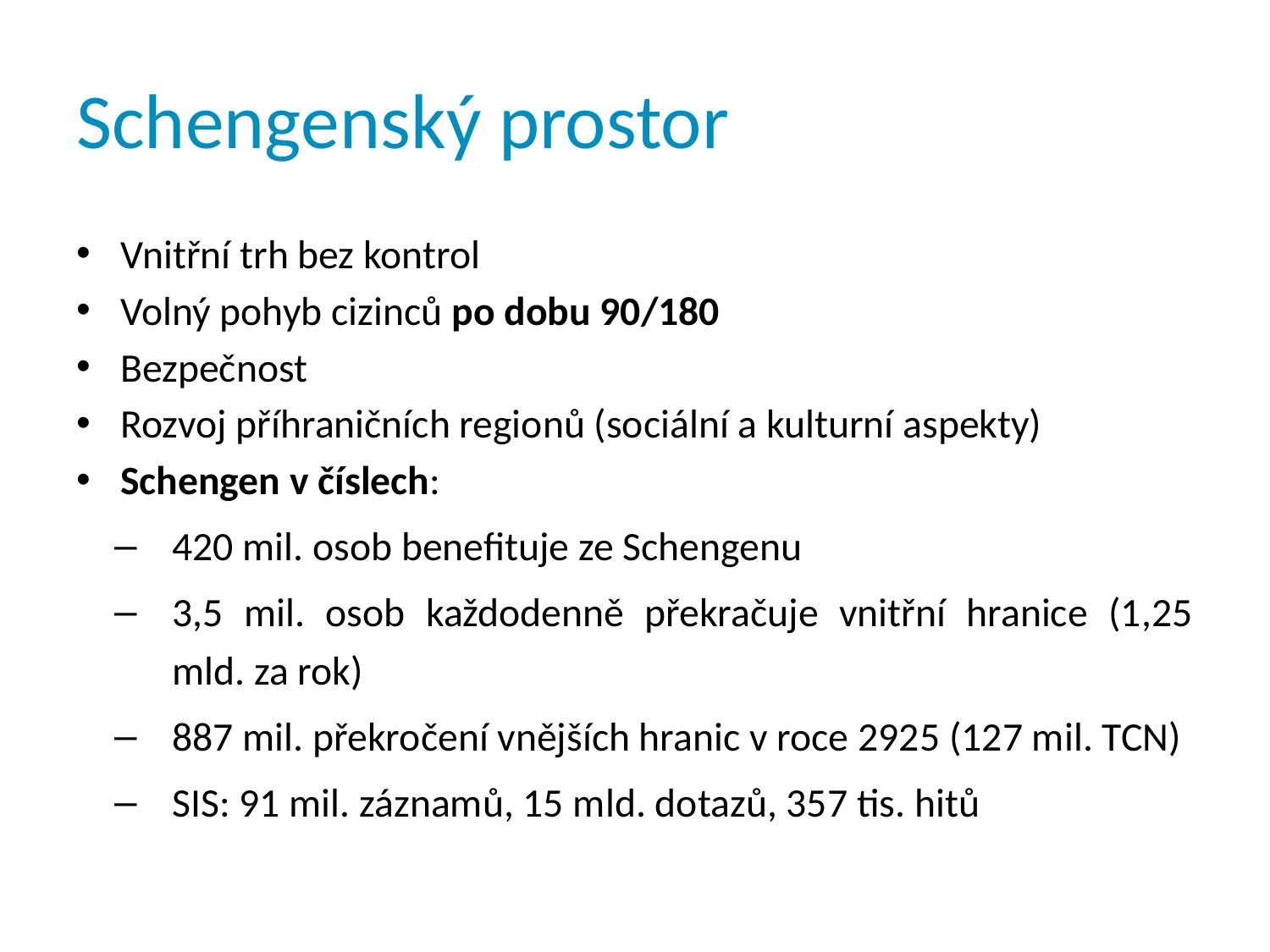

# Schengenský prostor
Vnitřní trh bez kontrol
Volný pohyb cizinců po dobu 90/180
Bezpečnost
Rozvoj příhraničních regionů (sociální a kulturní aspekty)
Schengen v číslech:
420 mil. osob benefituje ze Schengenu
3,5 mil. osob každodenně překračuje vnitřní hranice (1,25 mld. za rok)
887 mil. překročení vnějších hranic v roce 2925 (127 mil. TCN)
SIS: 91 mil. záznamů, 15 mld. dotazů, 357 tis. hitů